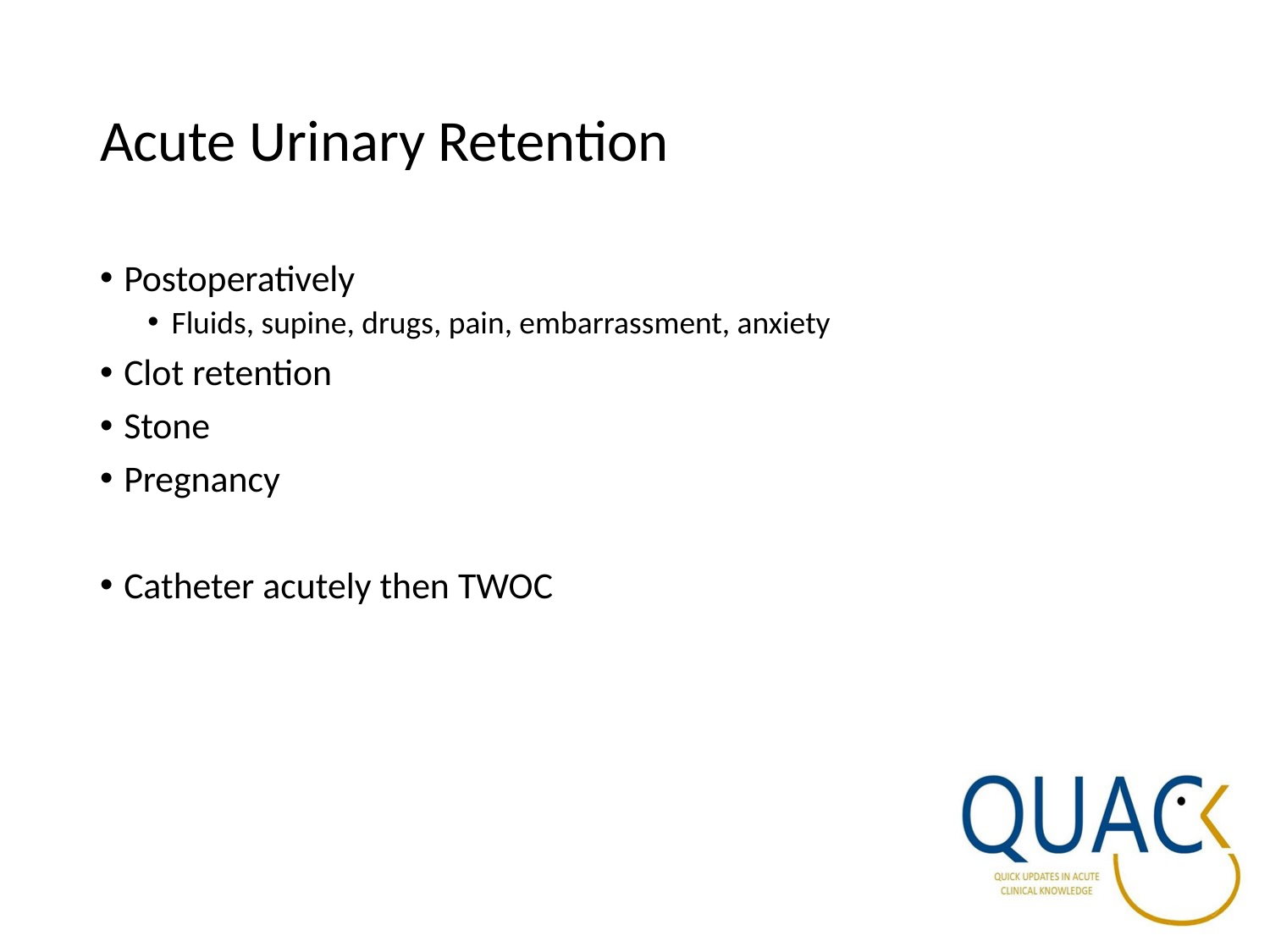

# Acute Urinary Retention
Postoperatively
Fluids, supine, drugs, pain, embarrassment, anxiety
Clot retention
Stone
Pregnancy

Catheter acutely then TWOC